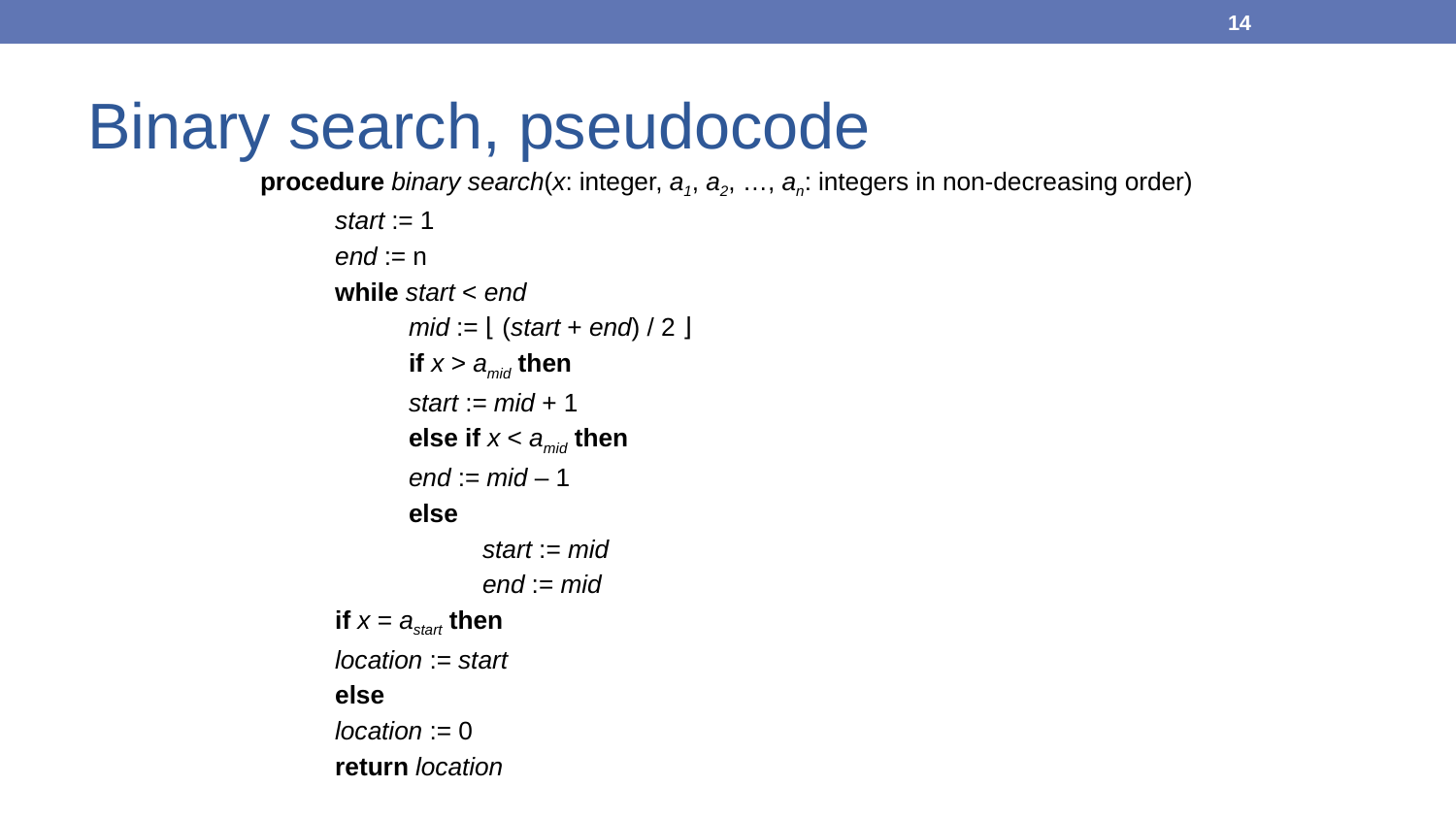

14
Binary search, pseudocode
procedure binary search(x: integer, a1, a2, …, an: integers in non-decreasing order)
start := 1
end := n
while start < end
mid := ⌊ (start + end) / 2 ⌋
if x > amid then
	start := mid + 1
else if x < amid then
	end := mid – 1
else
start := mid
end := mid
if x = astart then
	location := start
else
	location := 0
return location